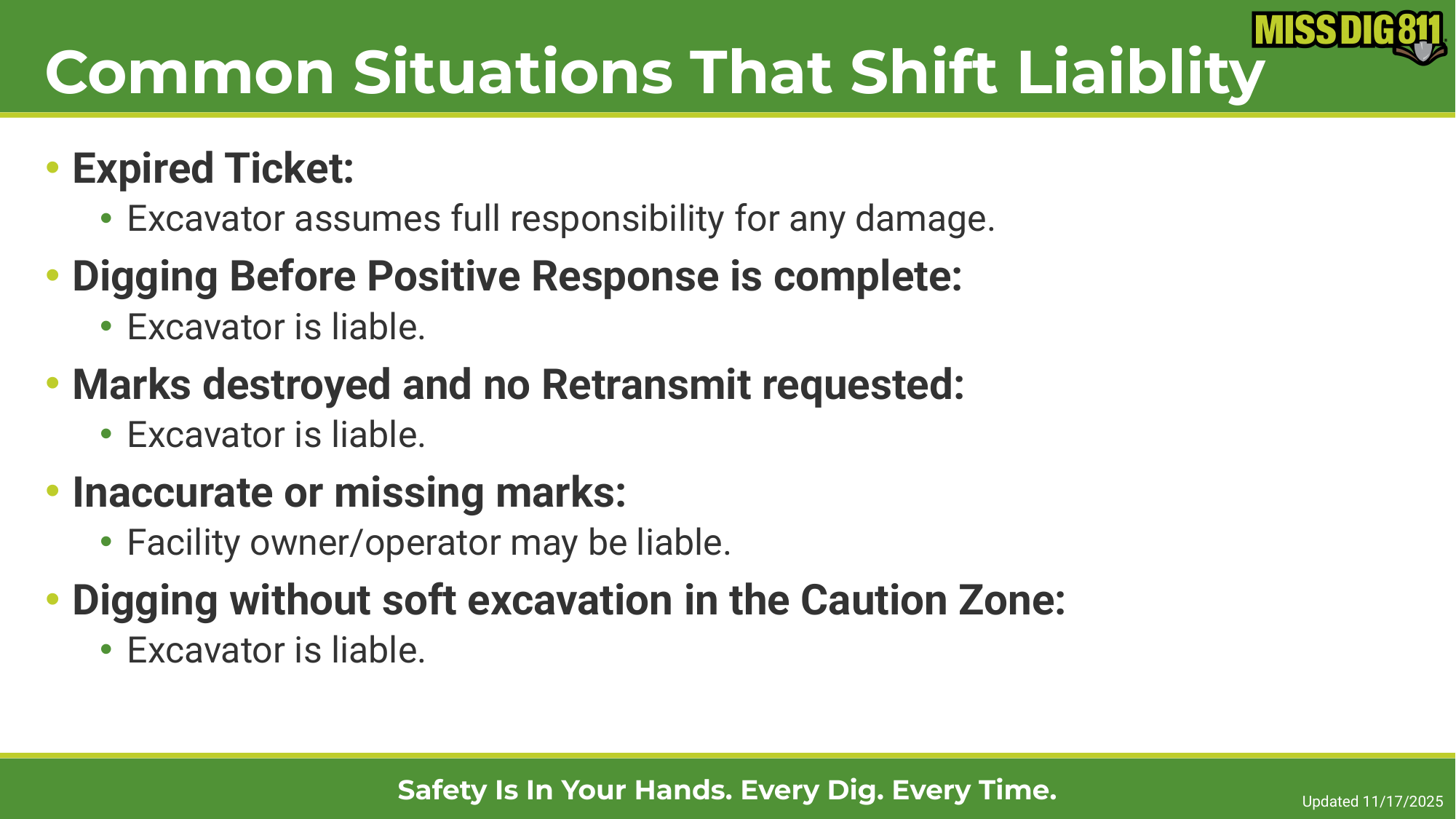

# Common Situations That Shift Liaiblity
Expired Ticket:
Excavator assumes full responsibility for any damage.
Digging Before Positive Response is complete:
Excavator is liable.
Marks destroyed and no Retransmit requested:
Excavator is liable.
Inaccurate or missing marks:
Facility owner/operator may be liable.
Digging without soft excavation in the Caution Zone:
Excavator is liable.